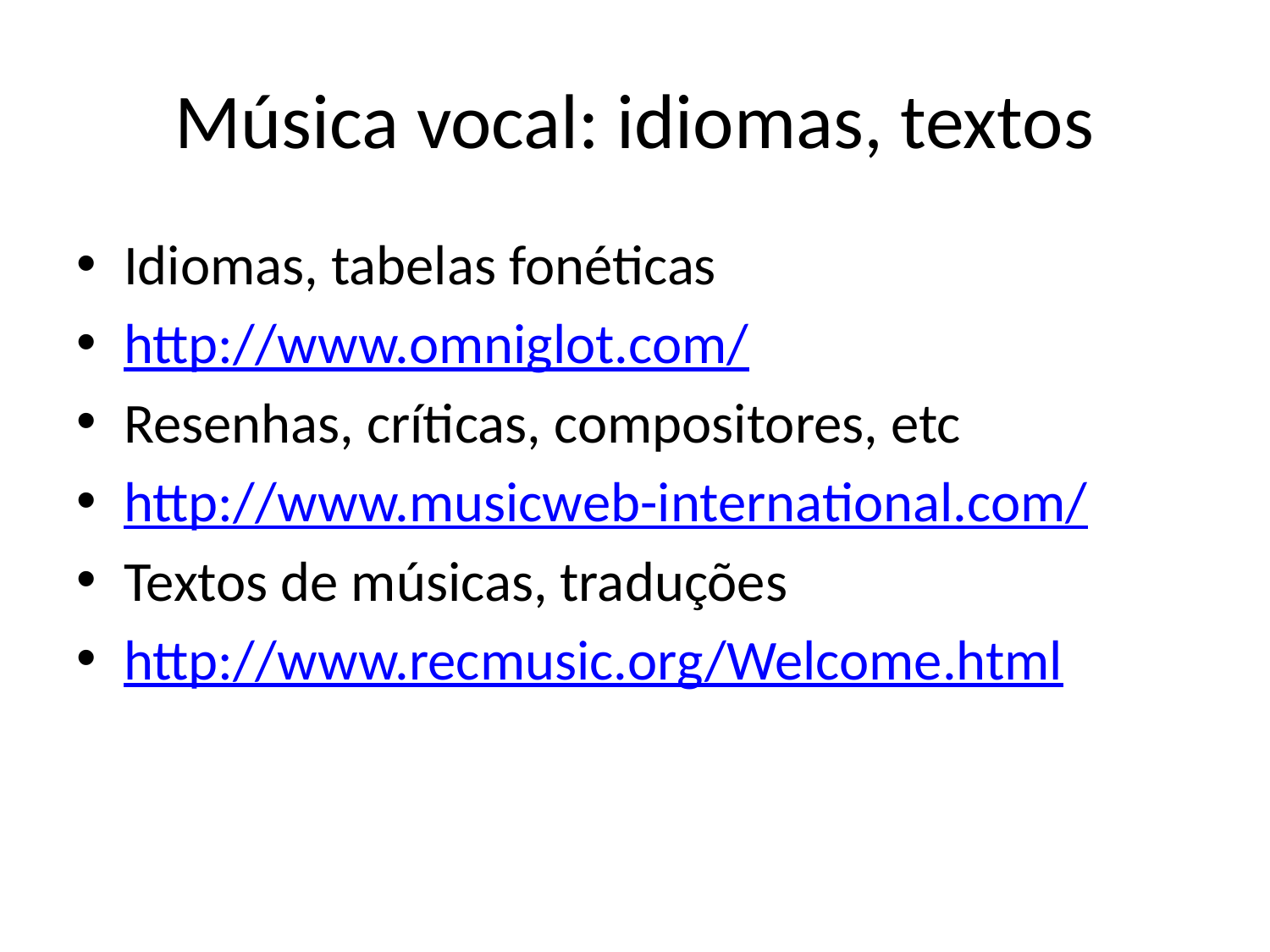

# Música vocal: idiomas, textos
Idiomas, tabelas fonéticas
http://www.omniglot.com/
Resenhas, críticas, compositores, etc
http://www.musicweb-international.com/
Textos de músicas, traduções
http://www.recmusic.org/Welcome.html